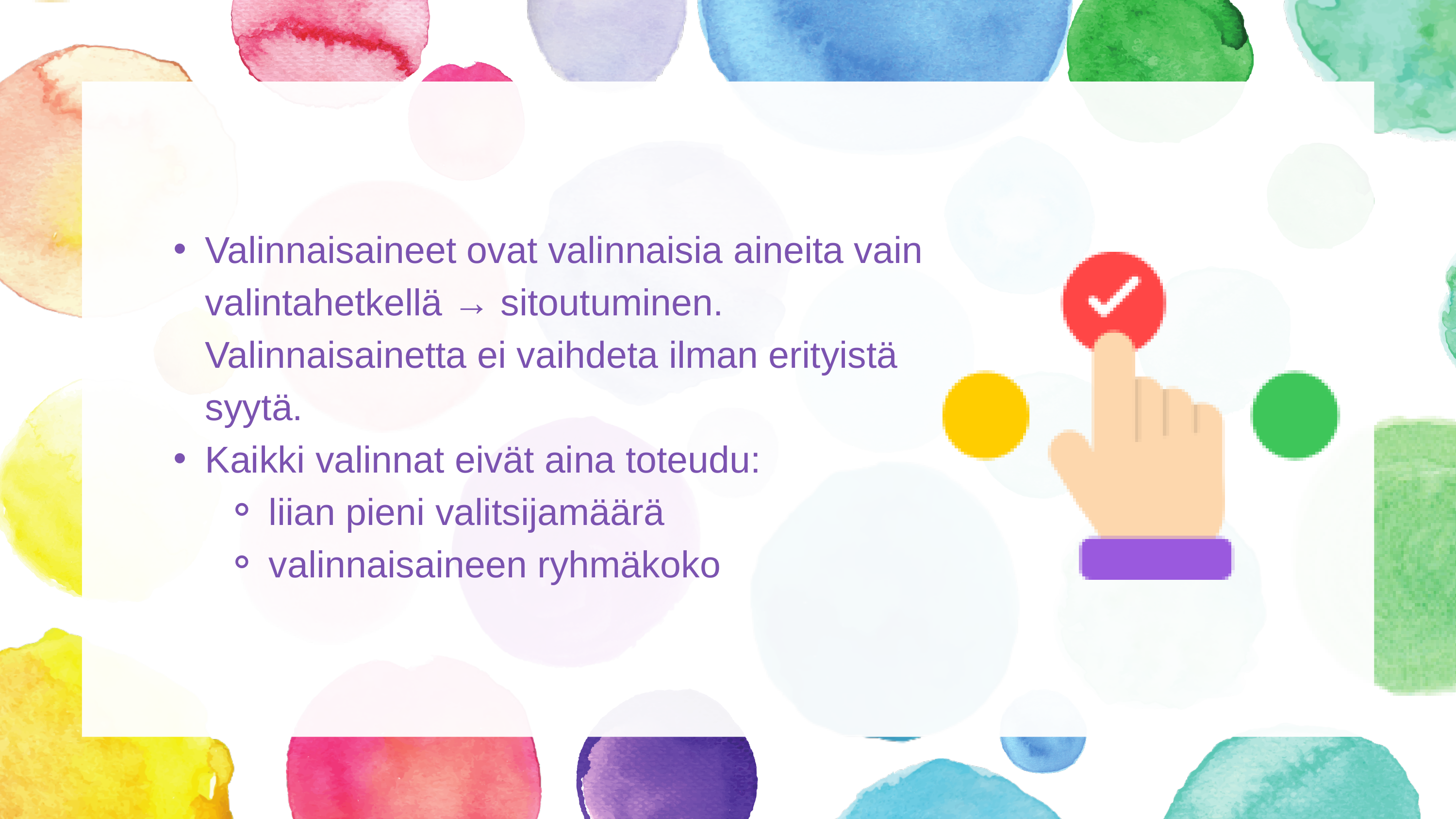

Valinnaisaineet ovat valinnaisia aineita vain valintahetkellä → sitoutuminen. Valinnaisainetta ei vaihdeta ilman erityistä syytä.
Kaikki valinnat eivät aina toteudu:
liian pieni valitsijamäärä
valinnaisaineen ryhmäkoko